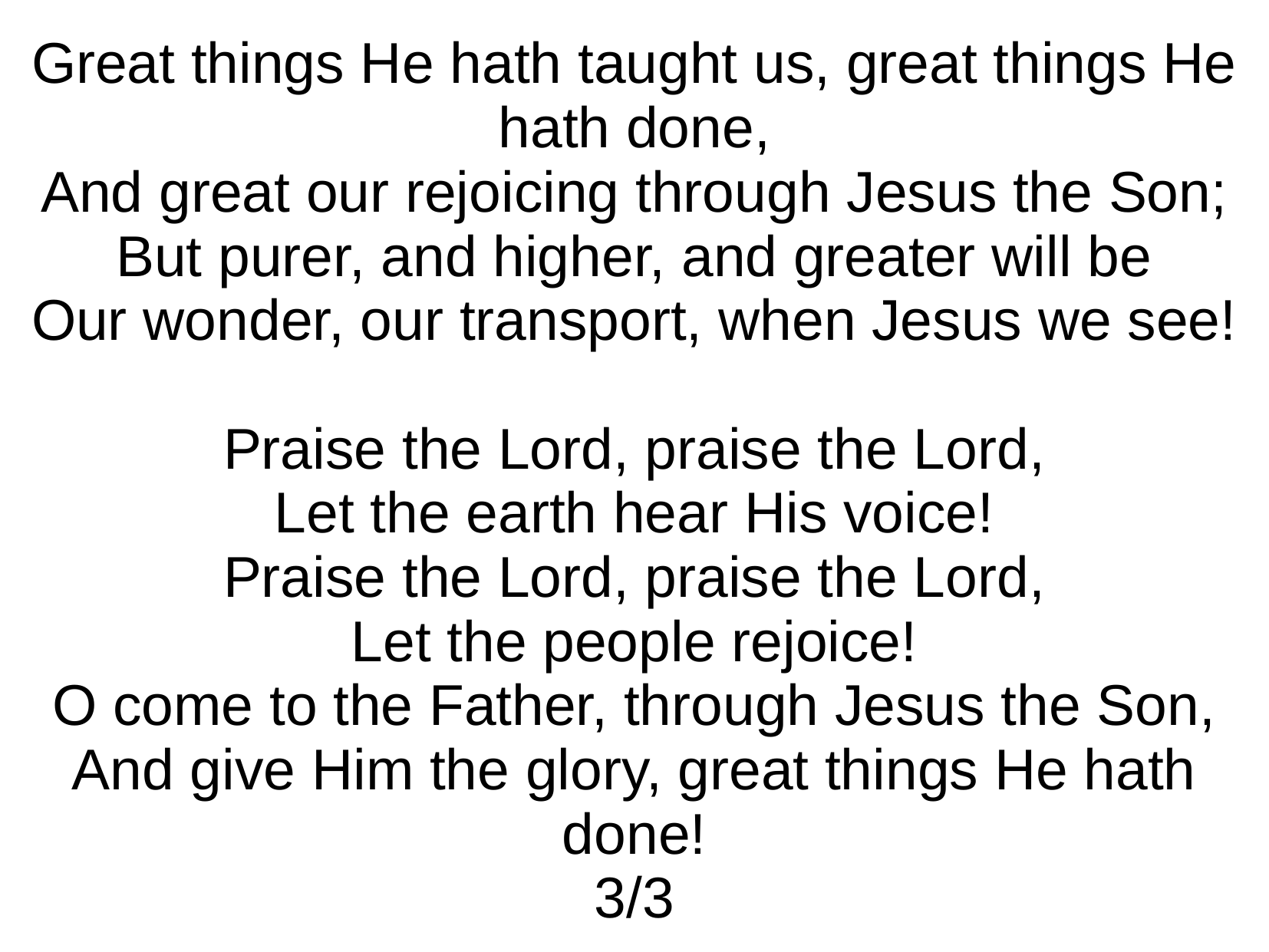

Great things He hath taught us, great things He hath done,
And great our rejoicing through Jesus the Son;
But purer, and higher, and greater will be
Our wonder, our transport, when Jesus we see!

Praise the Lord, praise the Lord,
Let the earth hear His voice!
Praise the Lord, praise the Lord,
Let the people rejoice!
O come to the Father, through Jesus the Son,
And give Him the glory, great things He hath done!
3/3